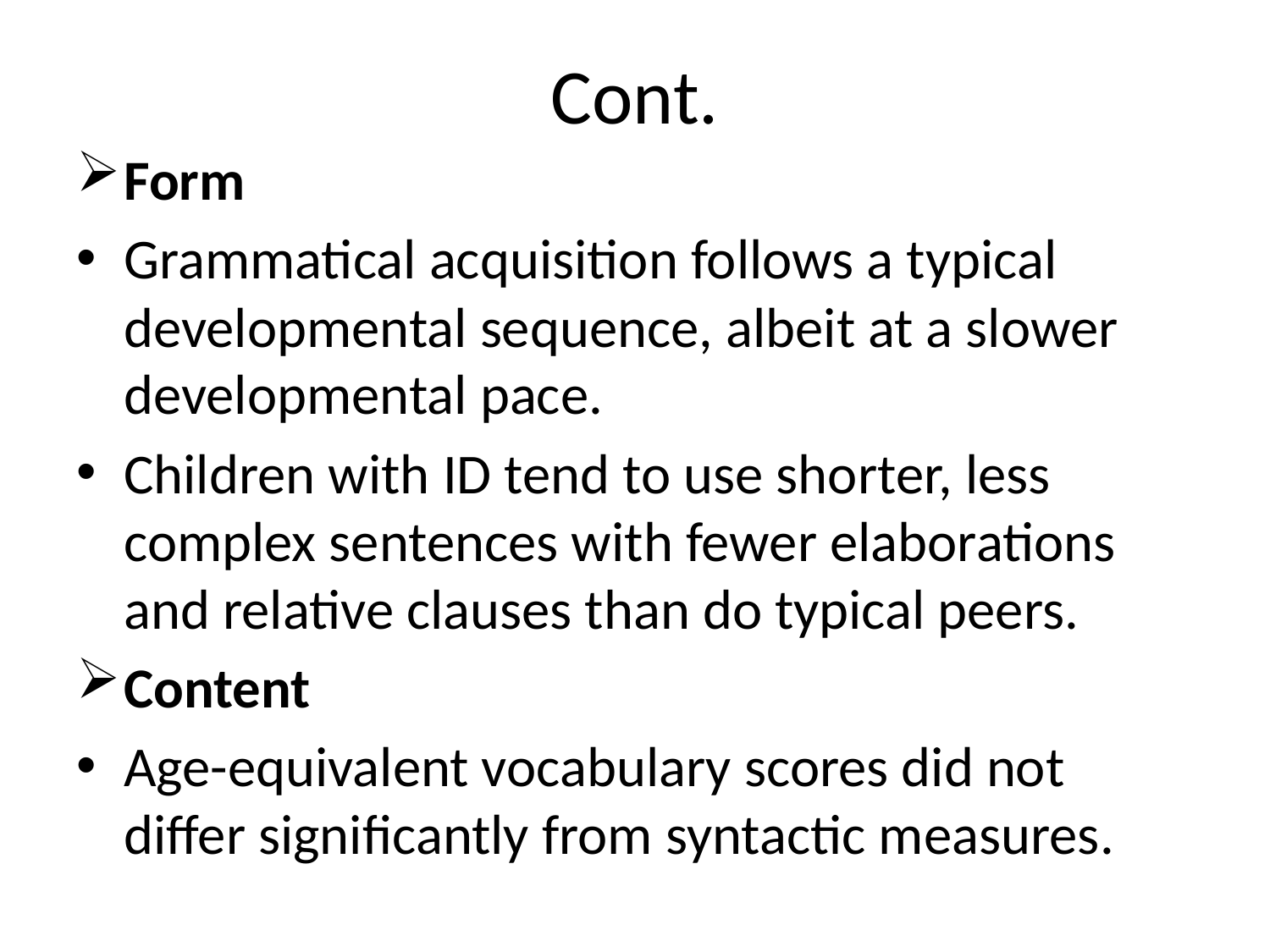

# Cont.
Form
Grammatical acquisition follows a typical developmental sequence, albeit at a slower developmental pace.
Children with ID tend to use shorter, less complex sentences with fewer elaborations and relative clauses than do typical peers.
Content
Age-equivalent vocabulary scores did not differ significantly from syntactic measures.